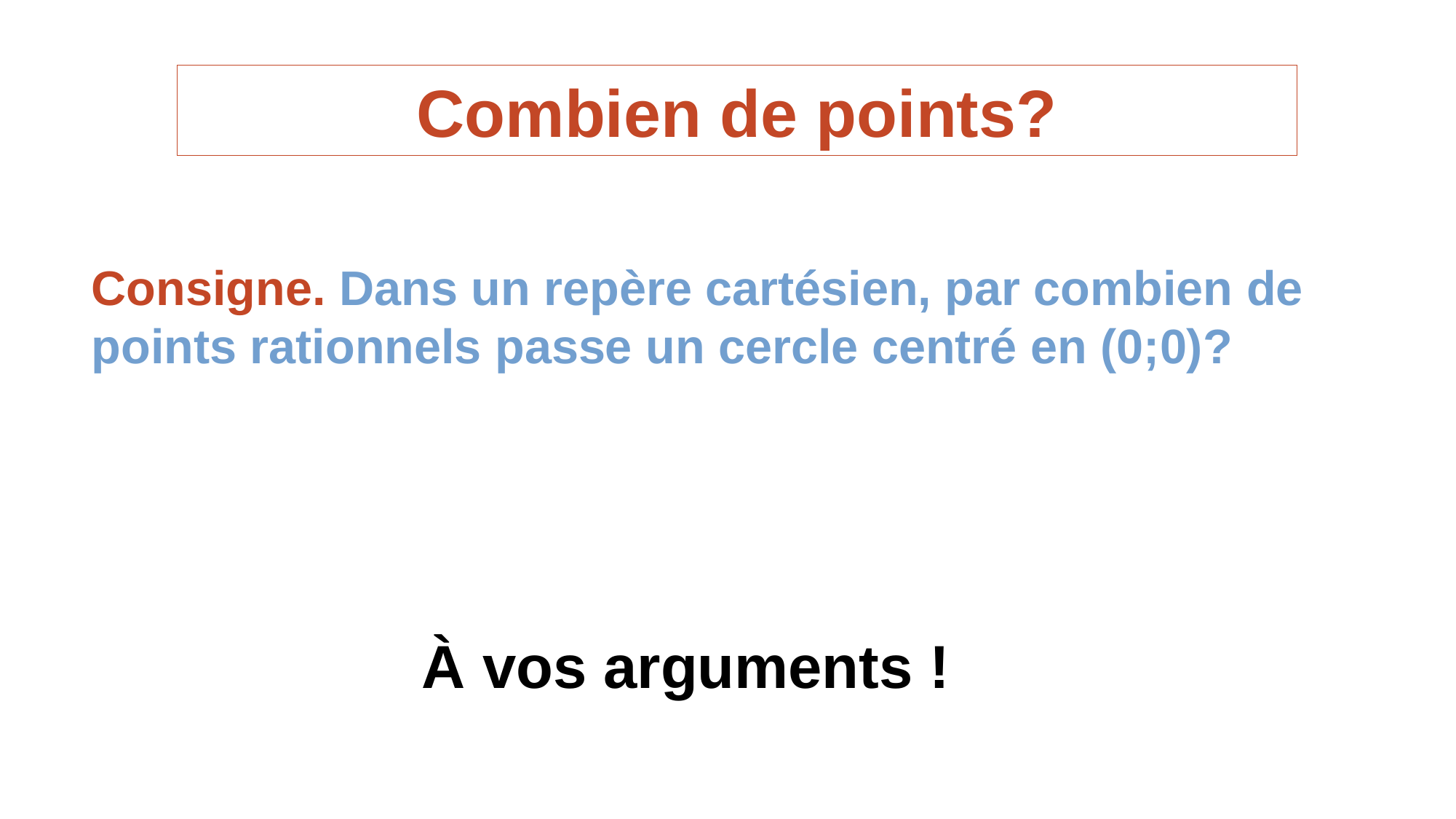

Combien de points?
Consigne. Dans un repère cartésien, par combien de points rationnels passe un cercle centré en (0;0)?

À vos arguments !